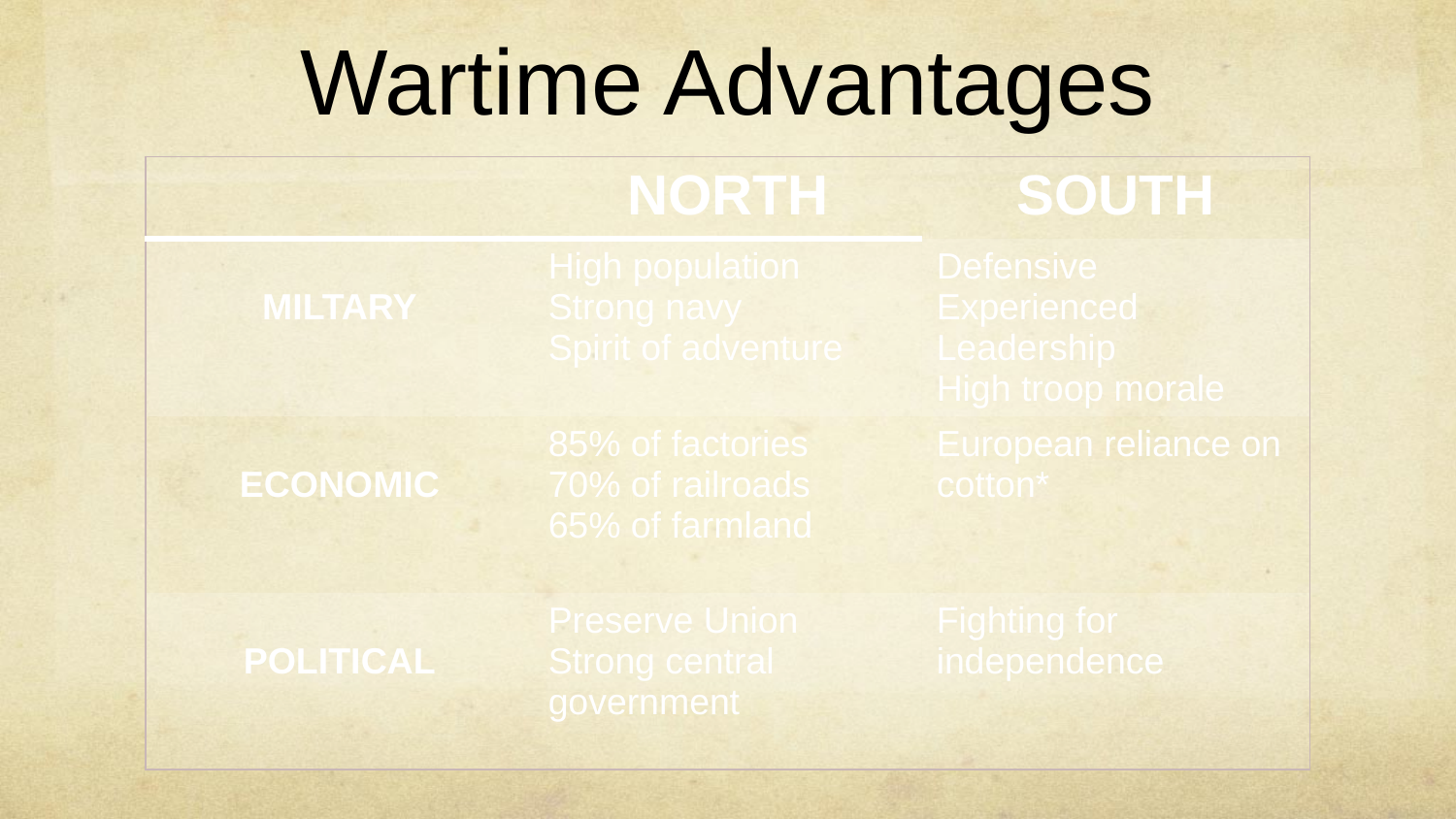

# Wartime Advantages
|  | NORTH | SOUTH |
| --- | --- | --- |
| MILTARY | High population Strong navy Spirit of adventure | Defensive Experienced Leadership High troop morale |
| ECONOMIC | 85% of factories 70% of railroads 65% of farmland | European reliance on cotton\* |
| POLITICAL | Preserve Union Strong central government | Fighting for independence |